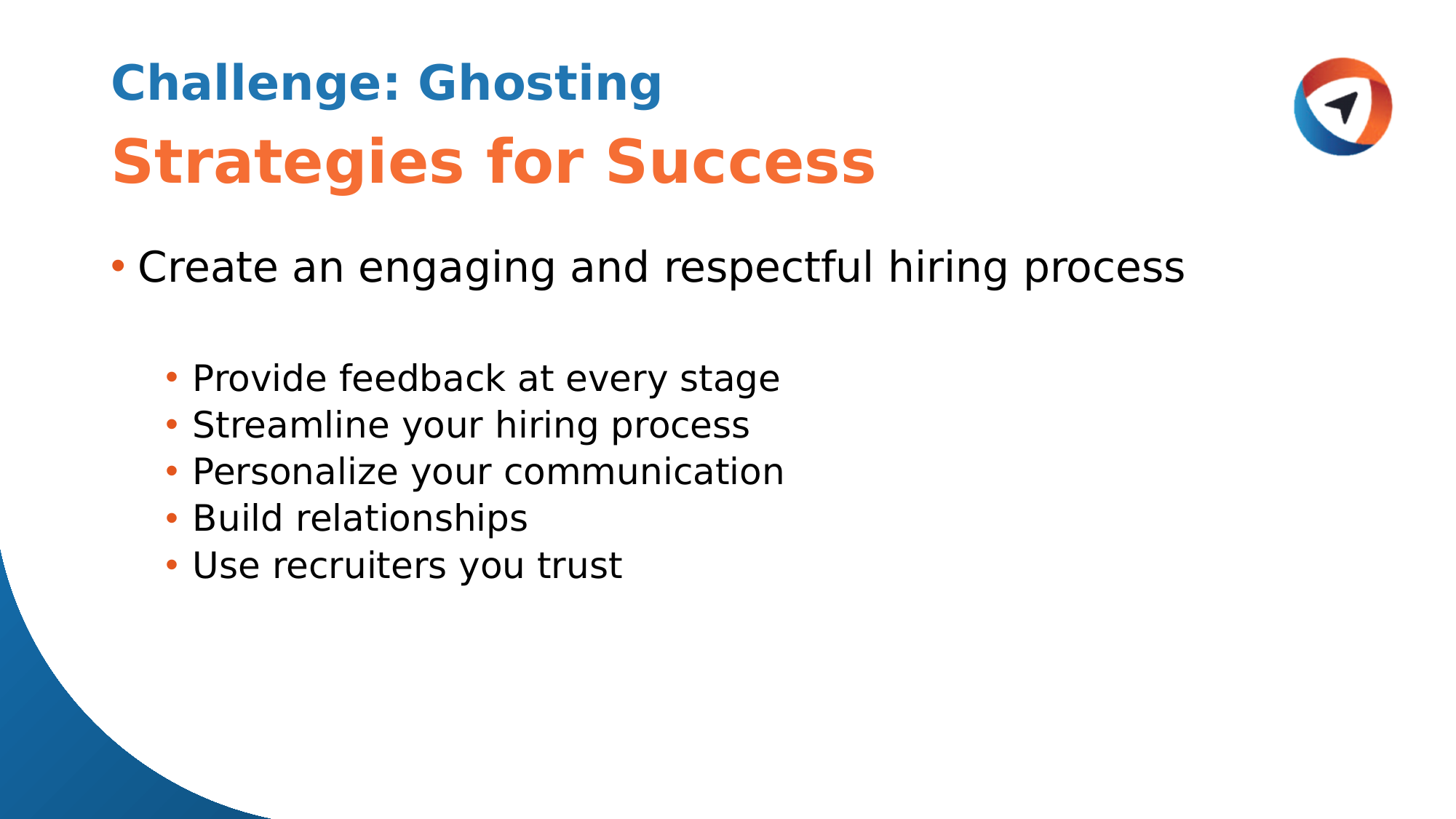

Challenge: Ghosting
# Strategies for Success
Create an engaging and respectful hiring process

Provide feedback at every stage
Streamline your hiring process
Personalize your communication
Build relationships
Use recruiters you trust